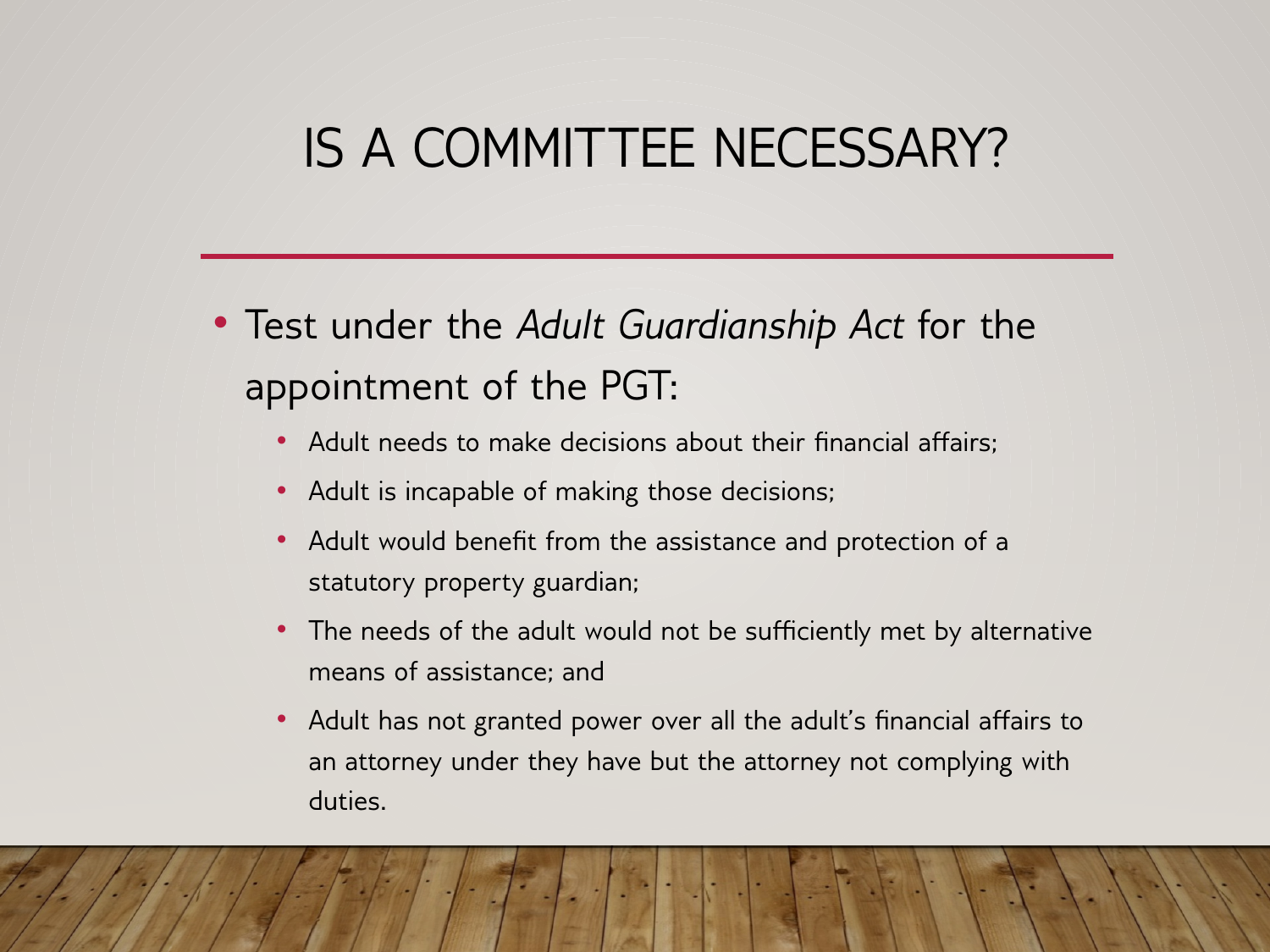

# IS a committee Necessary?
Test under the Adult Guardianship Act for the appointment of the PGT:
Adult needs to make decisions about their financial affairs;
Adult is incapable of making those decisions;
Adult would benefit from the assistance and protection of a statutory property guardian;
The needs of the adult would not be sufficiently met by alternative means of assistance; and
Adult has not granted power over all the adult’s financial affairs to an attorney under they have but the attorney not complying with duties.